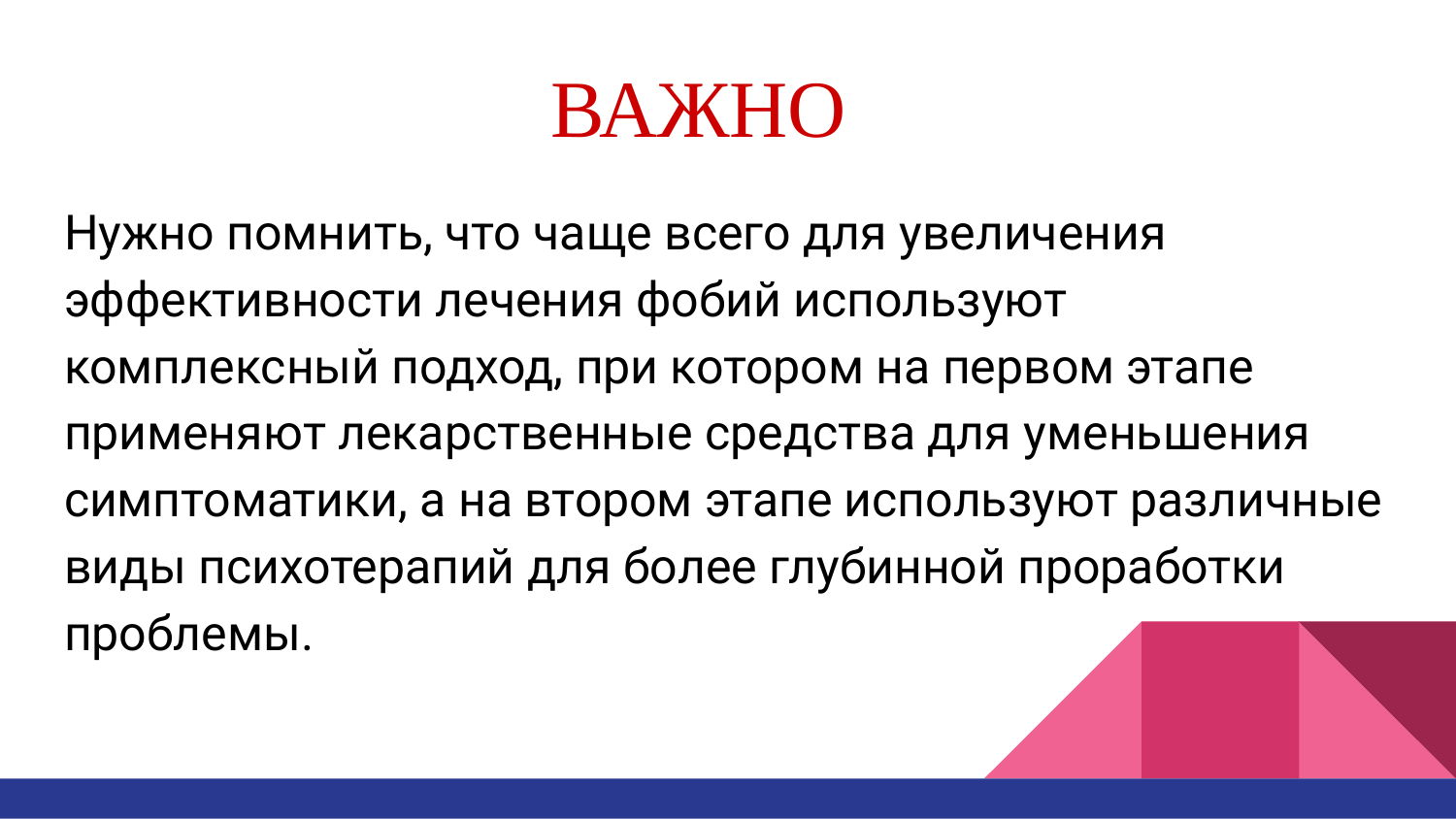

# ВАЖНО
Нужно помнить, что чаще всего для увеличения эффективности лечения фобий используют комплексный подход, при котором на первом этапе применяют лекарственные средства для уменьшения симптоматики, а на втором этапе используют различные виды психотерапий для более глубинной проработки проблемы.